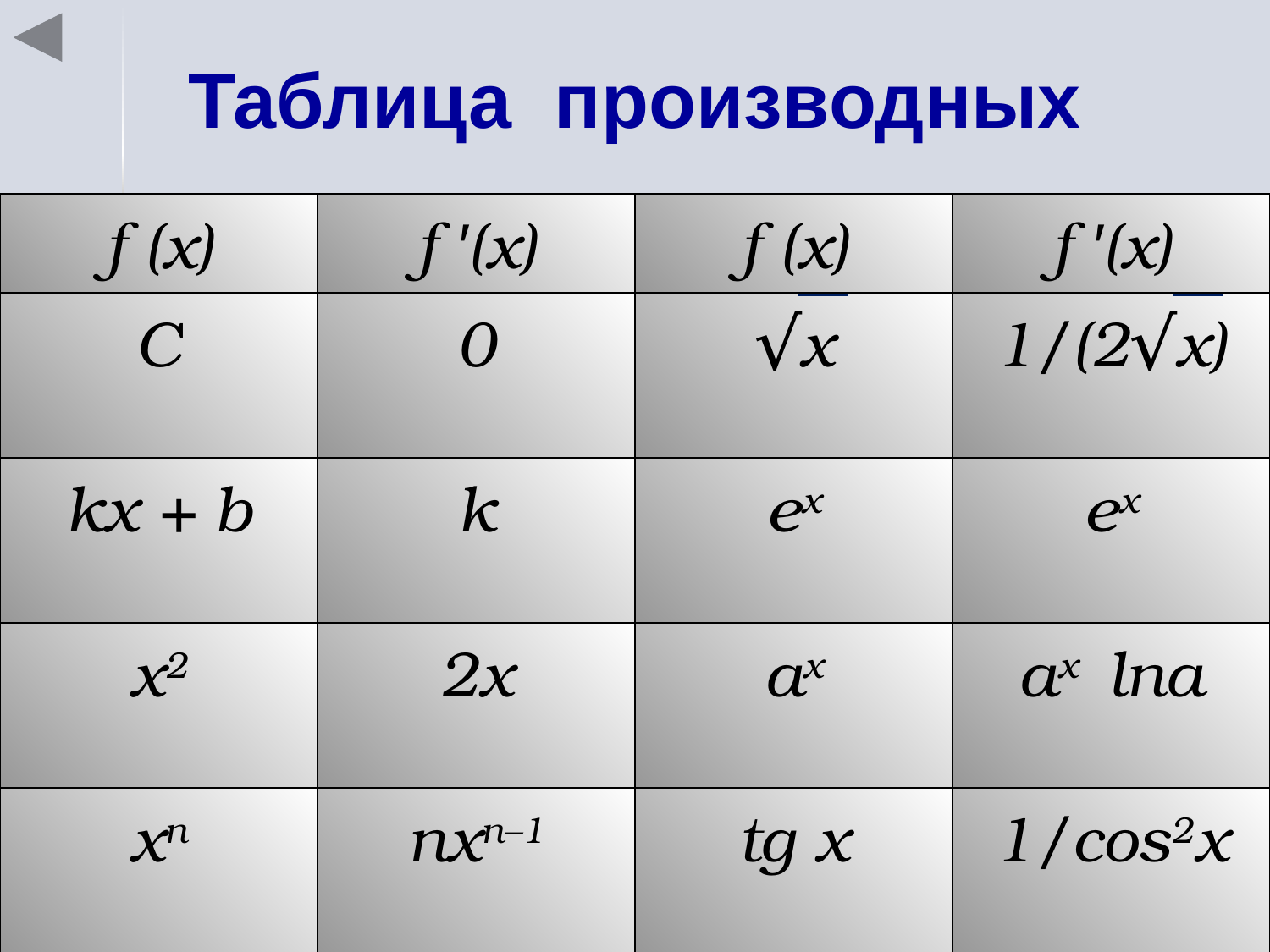

# Таблица  производных
| f (x) | f ′(x) | f (x) | f ′(x) |
| --- | --- | --- | --- |
| C | 0 | √x | 1/(2√x) |
| kx + b | k | ex | ex |
| x2 | 2x | ax | ax lna |
| xn | nxn–1 | tg x | 1/cos2x |
| 1/x | – 1/x2 | ctg x | – 1/sin2x |
| sin x | cos x | ln x | 1/x |
| cos x | – sin x | loga x | 1/(x lna) |